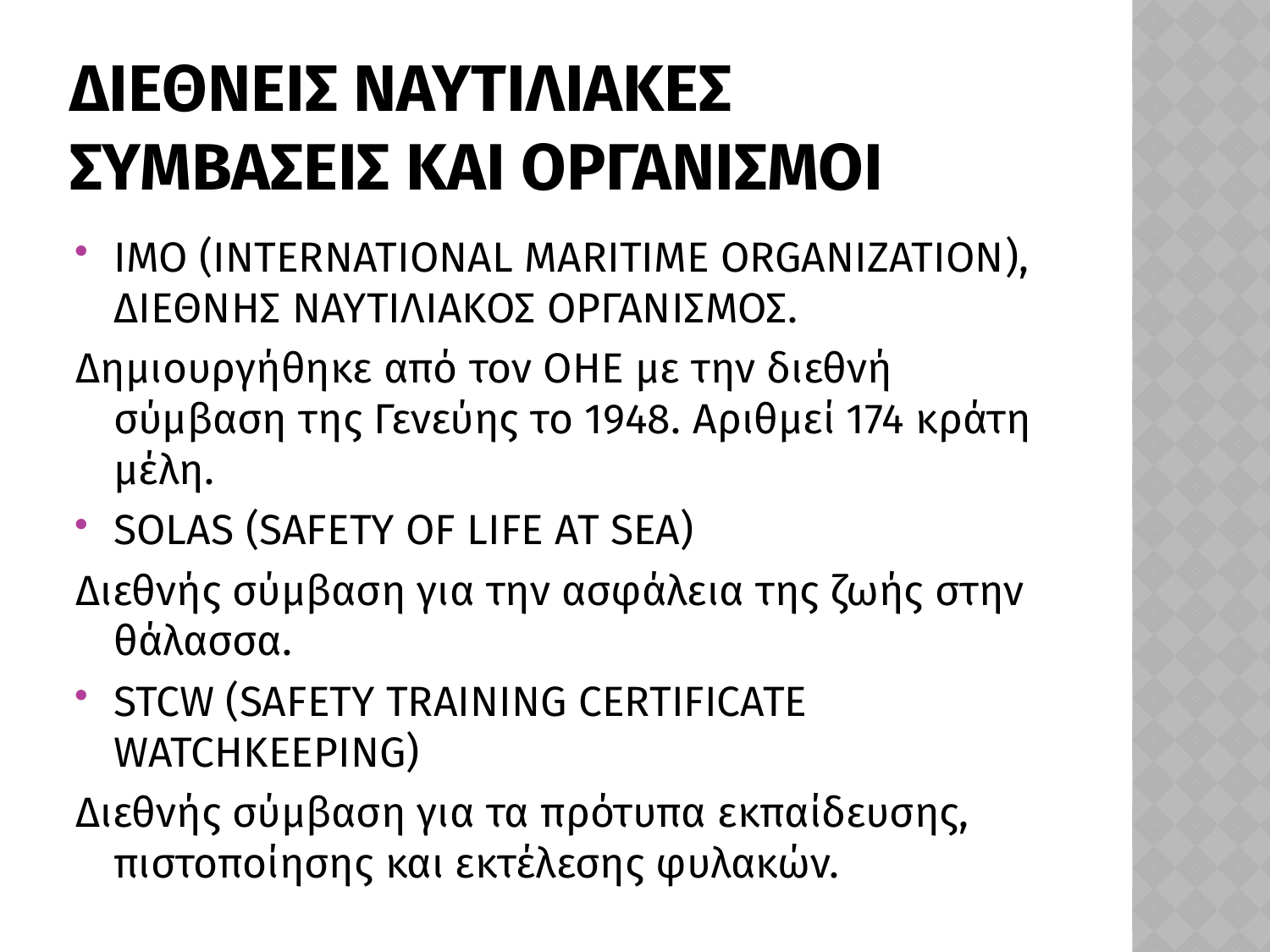

# ΔΙΕΘΝΕΙΣ ΝΑΥΤΙΛΙΑΚΕΣ ΣΥΜΒΑΣΕΙΣ ΚΑΙ ΟΡΓΑΝΙΣΜΟΙ
ΙΜΟ (INTERNATIONAL MARITIME ORGANIZATION), ΔΙΕΘΝΗΣ ΝΑΥΤΙΛΙΑΚΟΣ ΟΡΓΑΝΙΣΜΟΣ.
Δημιουργήθηκε από τον ΟΗΕ με την διεθνή σύμβαση της Γενεύης το 1948. Aριθμεί 174 κράτη μέλη.
SOLAS (SAFETY OF LIFE AT SEA)
Διεθνής σύμβαση για την ασφάλεια της ζωής στην θάλασσα.
STCW (SAFETY TRAINING CERTIFICATE WATCHKEEPING)
Διεθνής σύμβαση για τα πρότυπα εκπαίδευσης, πιστοποίησης και εκτέλεσης φυλακών.